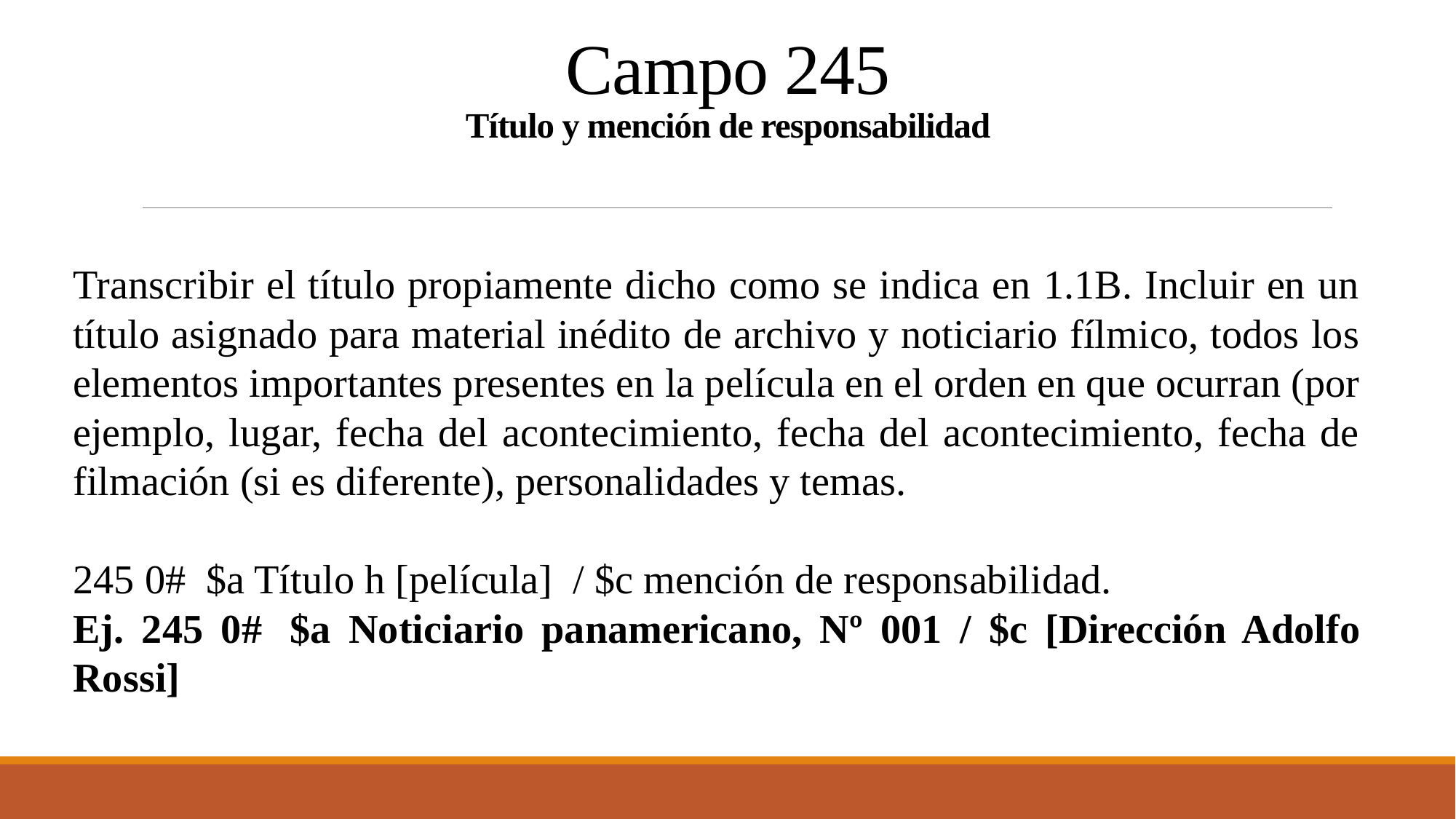

# Campo 245 Título y mención de responsabilidad
Transcribir el título propiamente dicho como se indica en 1.1B. Incluir en un título asignado para material inédito de archivo y noticiario fílmico, todos los elementos importantes presentes en la película en el orden en que ocurran (por ejemplo, lugar, fecha del acontecimiento, fecha del acontecimiento, fecha de filmación (si es diferente), personalidades y temas.

245 0#  $a Título h [película]  / $c mención de responsabilidad.
Ej. 245 0#  $a Noticiario panamericano, Nº 001 / $c [Dirección Adolfo Rossi]